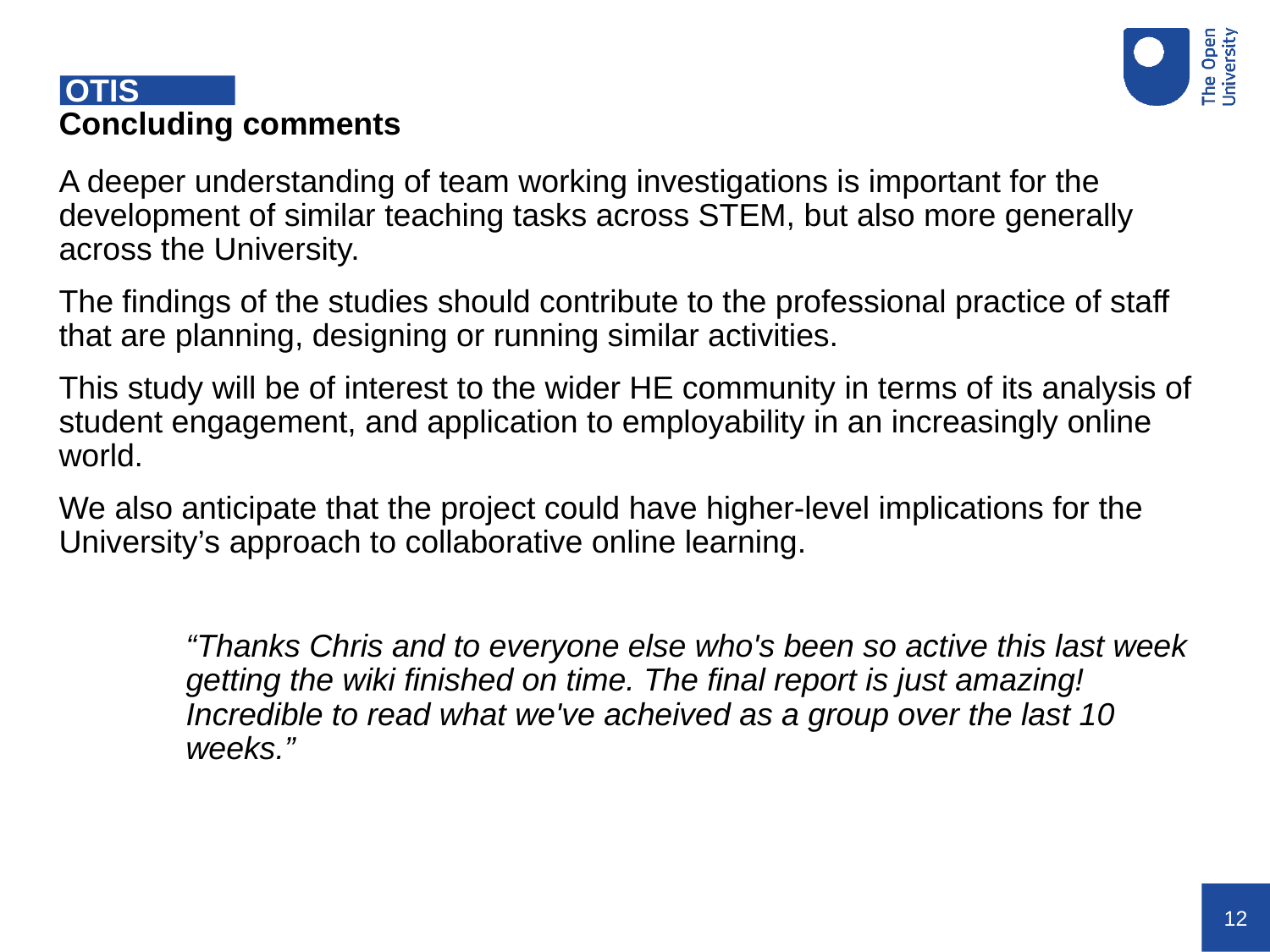

# OTIS
Concluding comments
A deeper understanding of team working investigations is important for the development of similar teaching tasks across STEM, but also more generally across the University.
The findings of the studies should contribute to the professional practice of staff that are planning, designing or running similar activities.
This study will be of interest to the wider HE community in terms of its analysis of student engagement, and application to employability in an increasingly online world.
We also anticipate that the project could have higher-level implications for the University’s approach to collaborative online learning.

	“Thanks Chris and to everyone else who's been so active this last week 	getting the wiki finished on time. The final report is just amazing! 	Incredible to read what we've acheived as a group over the last 10 	weeks.”